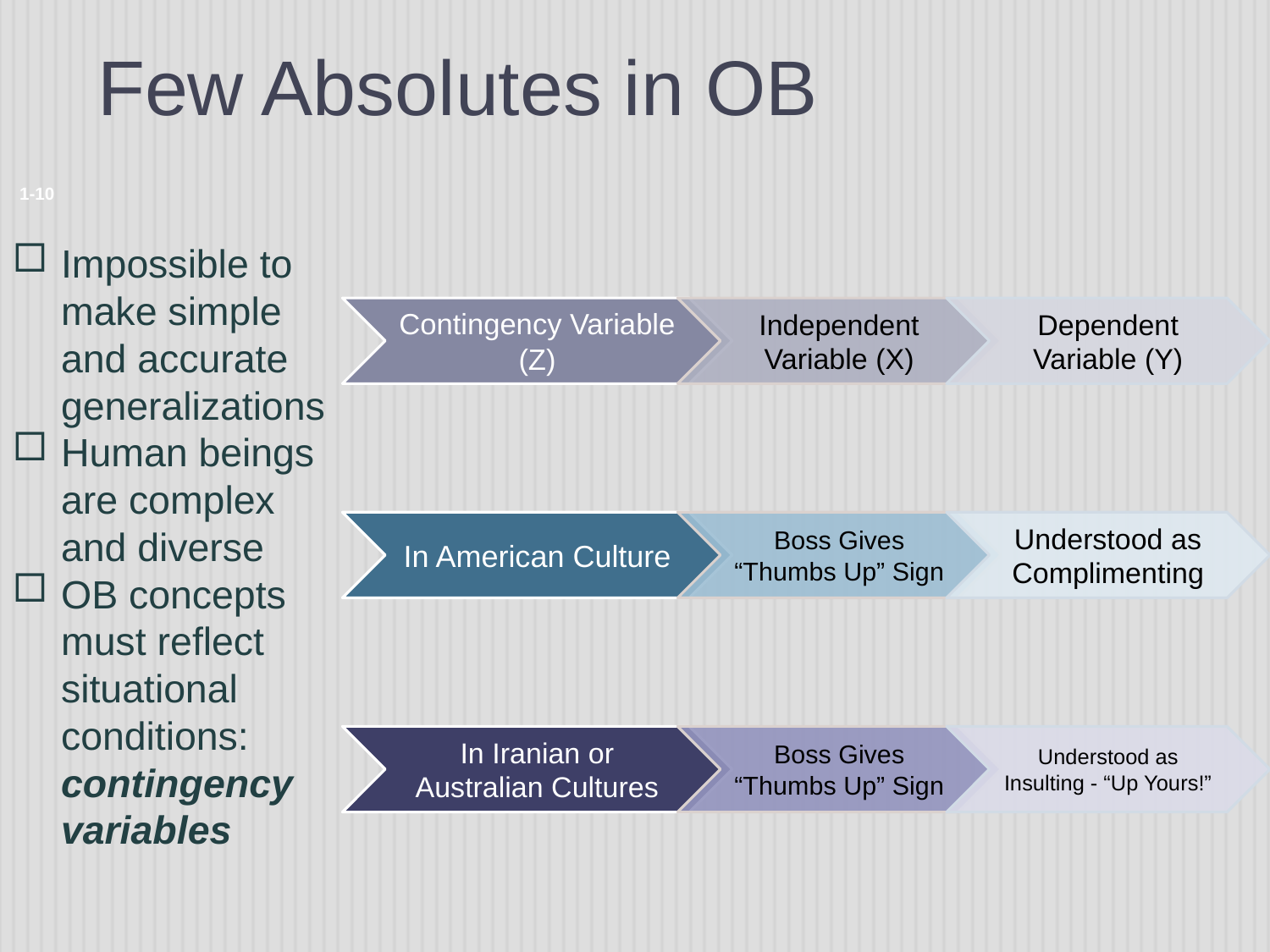

1-10
Few Absolutes in OB
Impossible to make simple and accurate generalizations
Human beings are complex and diverse
OB concepts must reflect situational conditions: contingency variables
Contingency Variable (Z)
Independent Variable (X)
Dependent Variable (Y)
In American Culture
Boss Gives “Thumbs Up” Sign
Understood as Complimenting
In Iranian or Australian Cultures
Boss Gives “Thumbs Up” Sign
Understood as Insulting - “Up Yours!”